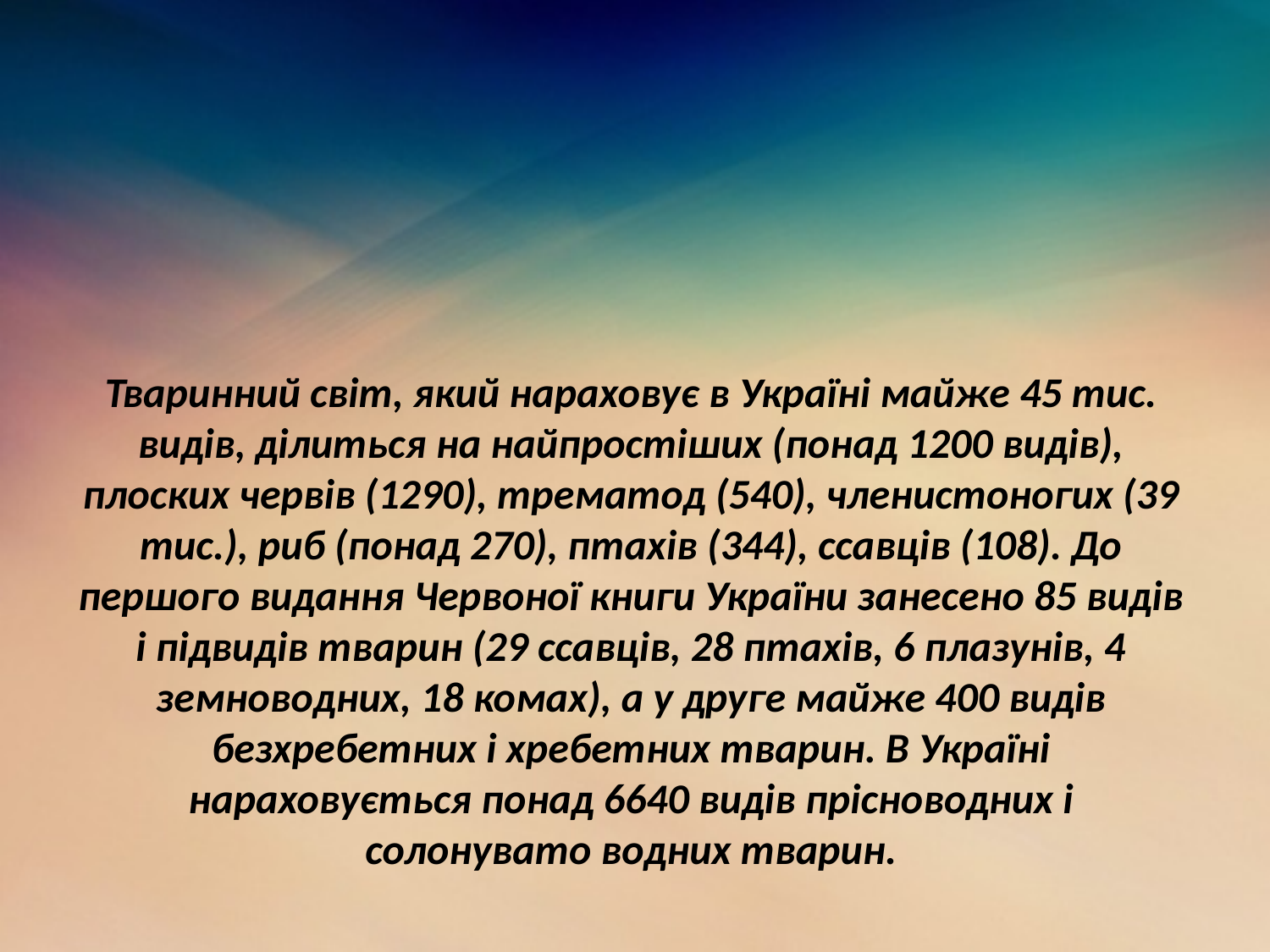

# Тваринний світ, який нараховує в Україні майже 45 тис. видів, ділиться на найпростіших (понад 1200 видів), плоских червів (1290), трематод (540), членистоногих (39 тис.), риб (понад 270), птахів (344), ссавців (108). До першого видання Червоної книги України занесено 85 видів і підвидів тварин (29 ссавців, 28 птахів, 6 плазунів, 4 земноводних, 18 комах), а у друге майже 400 видів безхребетних і хребетних тварин. В Україні нараховується понад 6640 видів прісноводних і солонувато водних тварин.